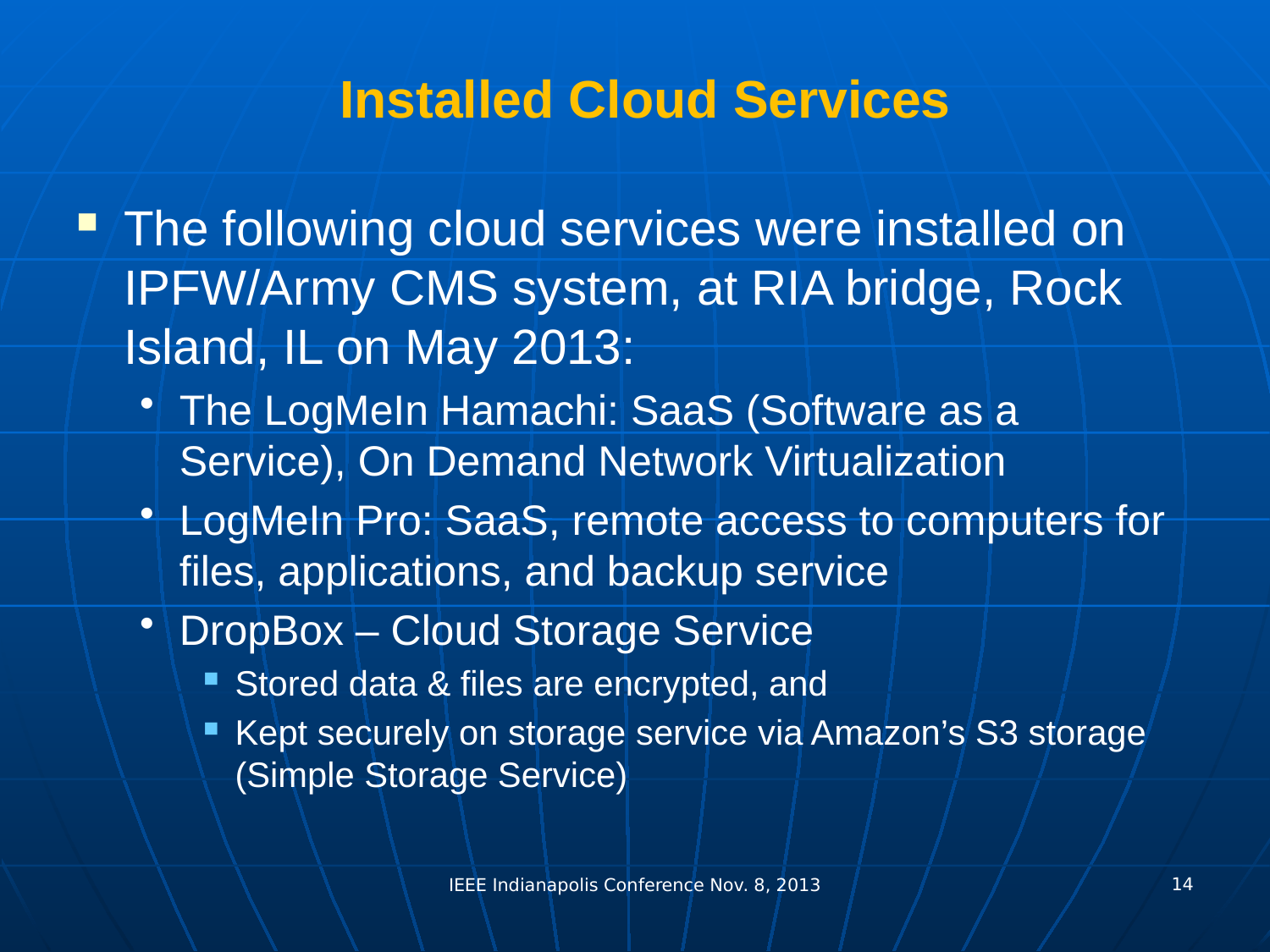

# Installed Cloud Services
The following cloud services were installed on IPFW/Army CMS system, at RIA bridge, Rock Island, IL on May 2013:
The LogMeIn Hamachi: SaaS (Software as a Service), On Demand Network Virtualization
LogMeIn Pro: SaaS, remote access to computers for files, applications, and backup service
DropBox – Cloud Storage Service
Stored data & files are encrypted, and
Kept securely on storage service via Amazon’s S3 storage (Simple Storage Service)

14
IEEE Indianapolis Conference Nov. 8, 2013